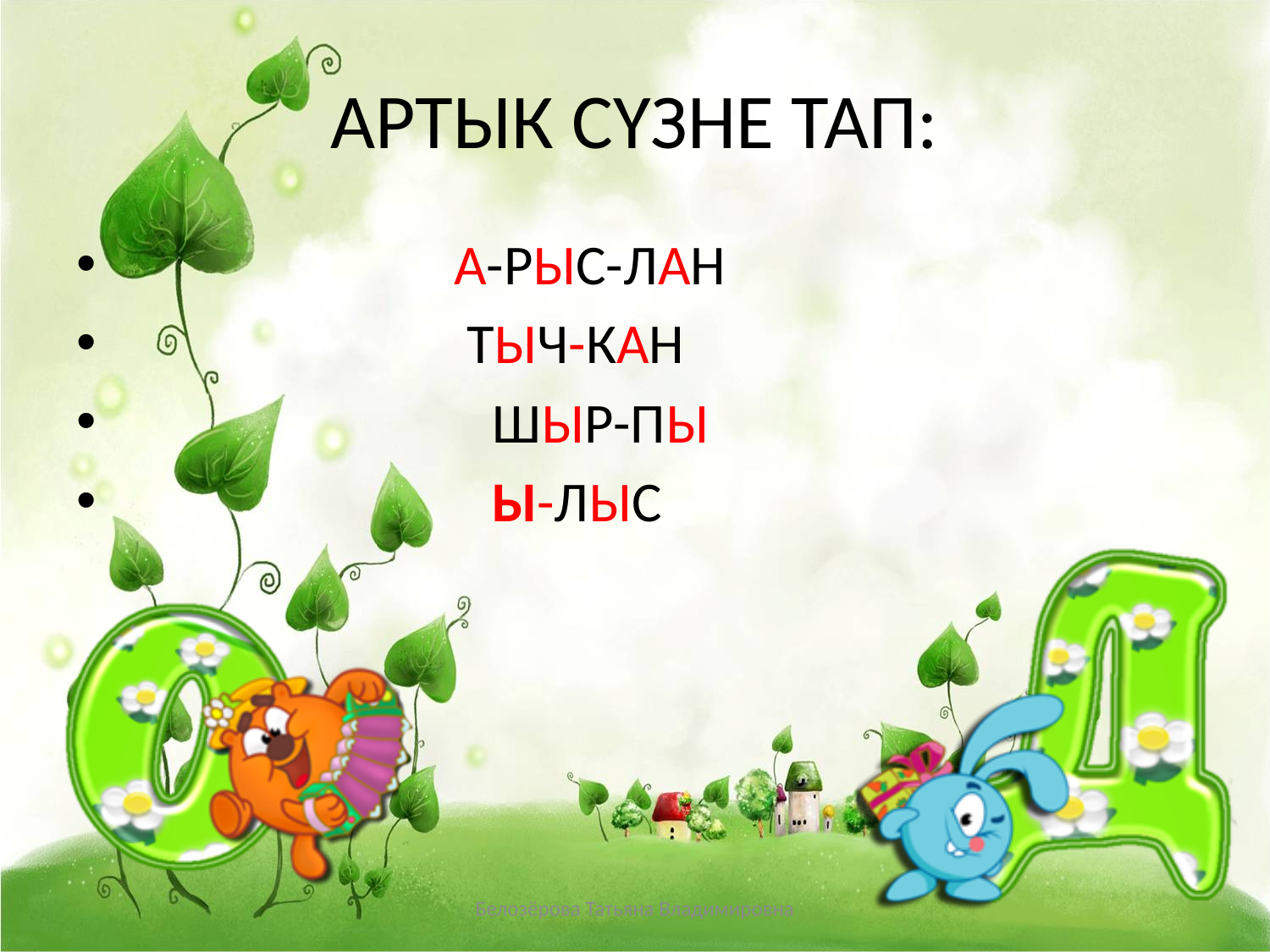

# АРТЫК СҮЗНЕ ТАП:
                          А-РЫС-ЛАН
                           ТЫЧ-КАН
                             ШЫР-ПЫ
                             Ы-ЛЫС
Белозёрова Татьяна Владимировна